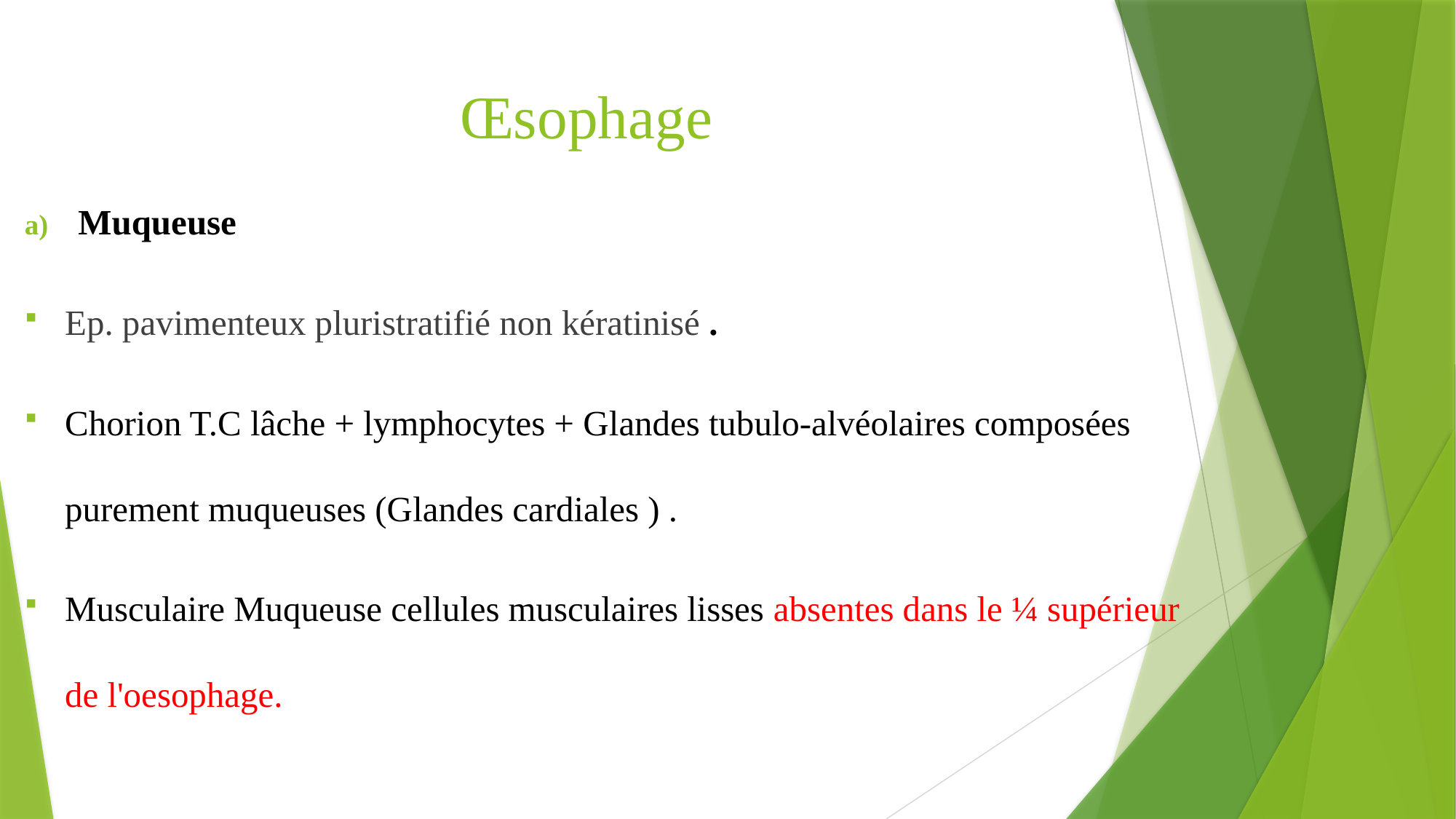

# Œsophage
Muqueuse
Ep. pavimenteux pluristratifié non kératinisé .
Chorion T.C lâche + lymphocytes + Glandes tubulo-alvéolaires composées purement muqueuses (Glandes cardiales ) .
Musculaire Muqueuse cellules musculaires lisses absentes dans le ¼ supérieur de l'oesophage.